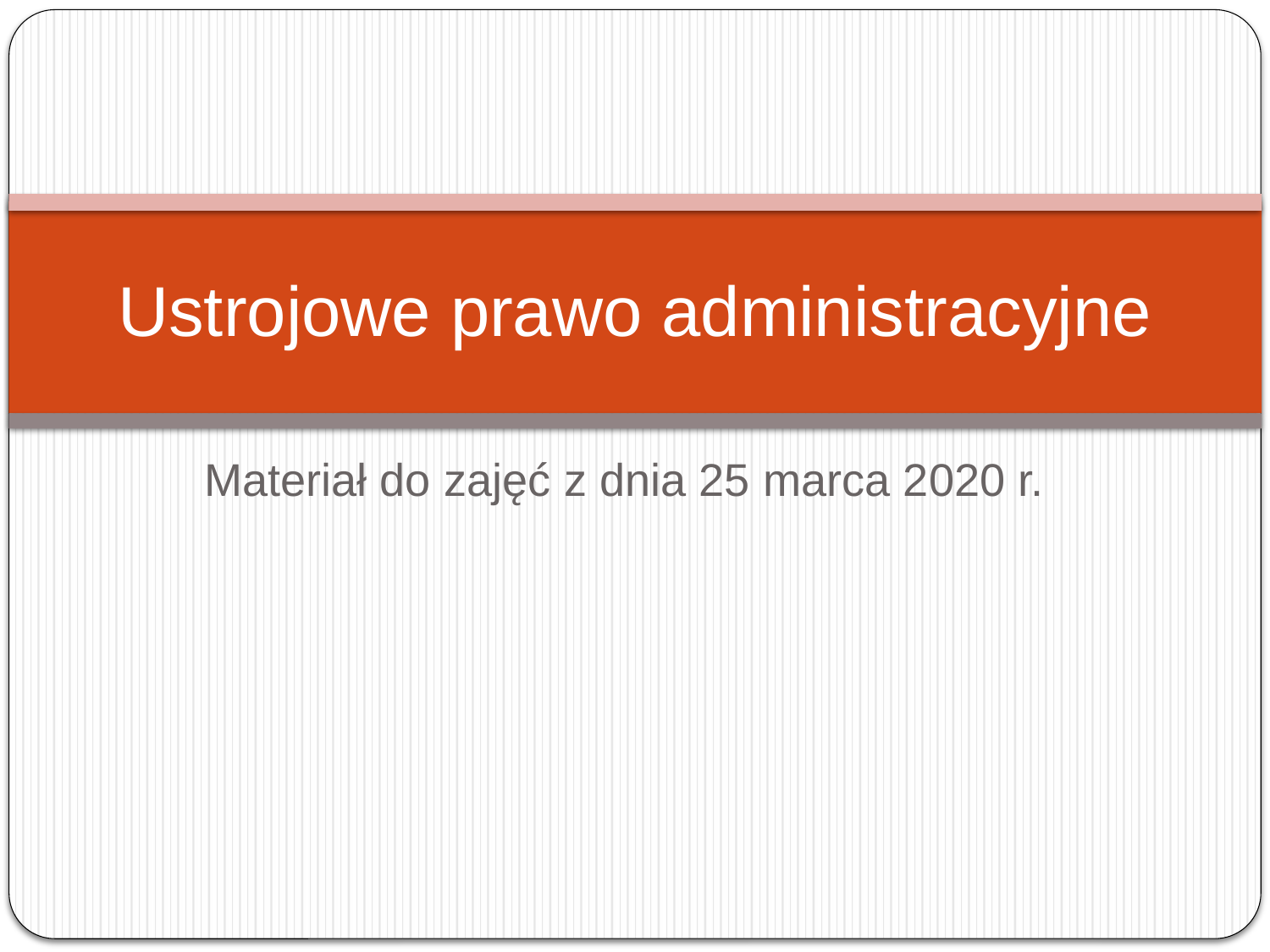

# Ustrojowe prawo administracyjne
Materiał do zajęć z dnia 25 marca 2020 r.